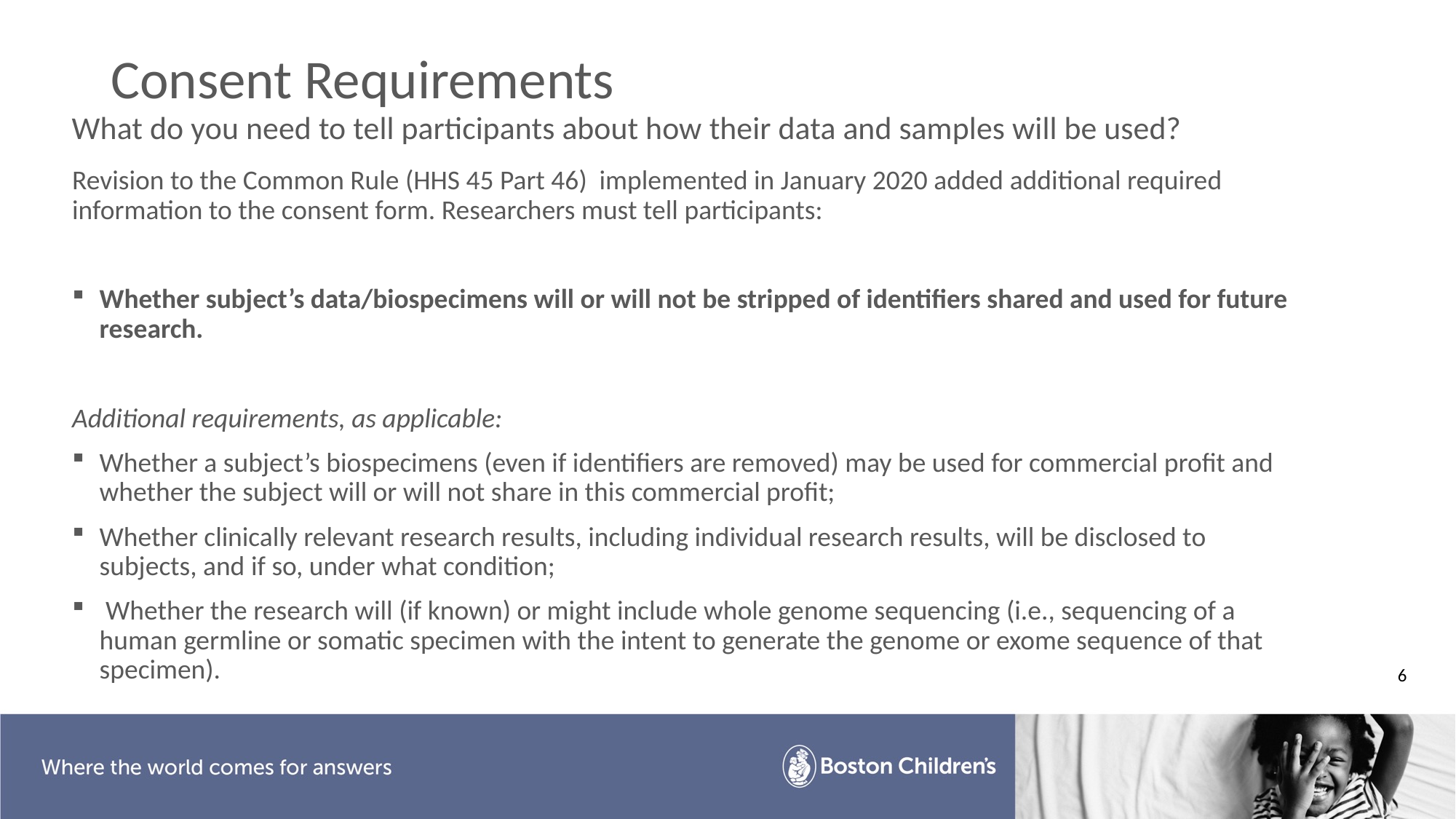

# Consent Requirements
What do you need to tell participants about how their data and samples will be used?
Revision to the Common Rule (HHS 45 Part 46)  implemented in January 2020 added additional required information to the consent form. Researchers must tell participants:

Whether subject’s data/biospecimens will or will not be stripped of identifiers shared and used for future research.

Additional requirements, as applicable:
Whether a subject’s biospecimens (even if identifiers are removed) may be used for commercial profit and whether the subject will or will not share in this commercial profit;
Whether clinically relevant research results, including individual research results, will be disclosed to subjects, and if so, under what condition;
 Whether the research will (if known) or might include whole genome sequencing (i.e., sequencing of a human germline or somatic specimen with the intent to generate the genome or exome sequence of that specimen).